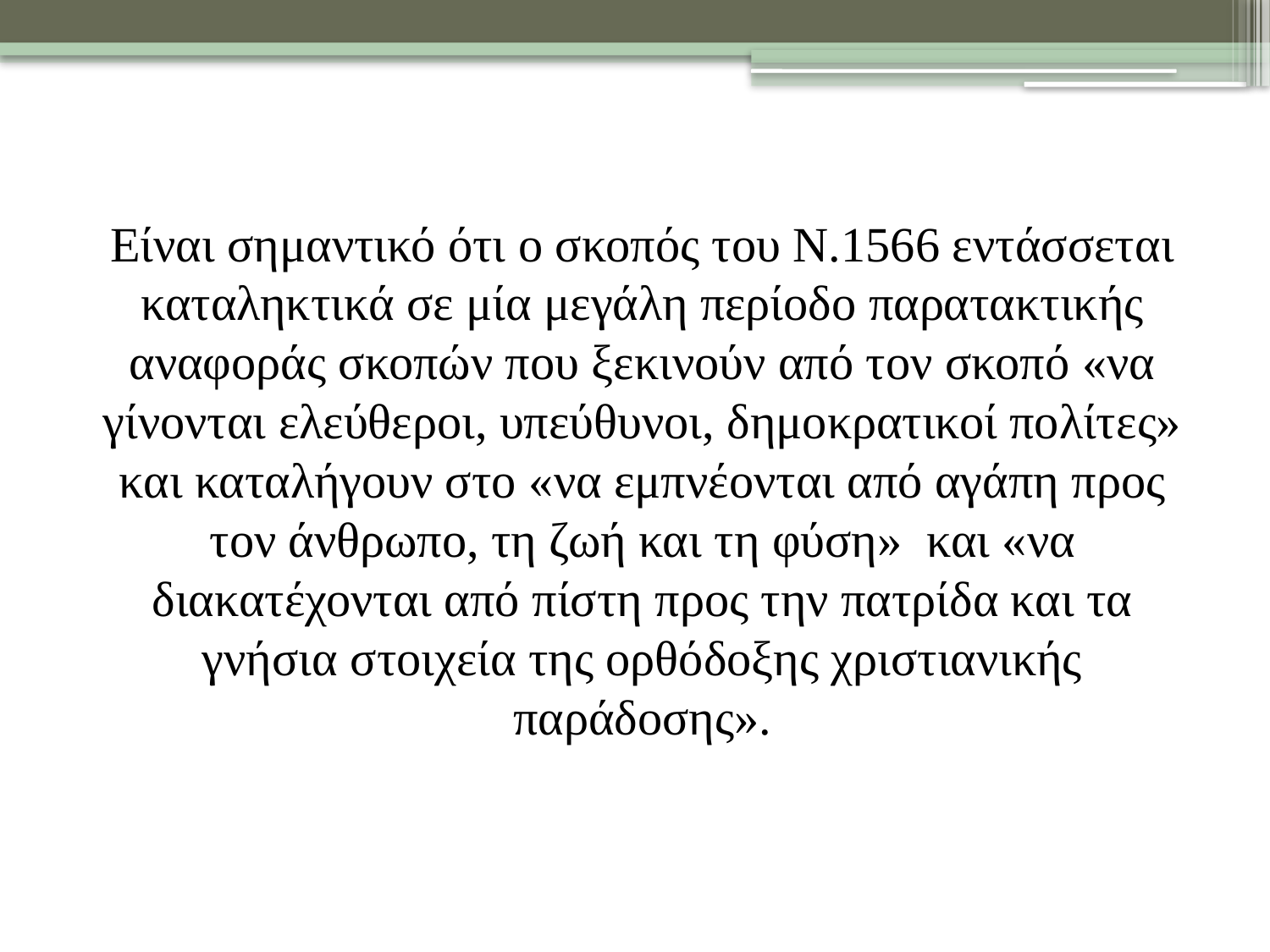

Είναι σημαντικό ότι ο σκοπός του Ν.1566 εντάσσεται καταληκτικά σε μία μεγάλη περίοδο παρατακτικής αναφοράς σκοπών που ξεκινούν από τον σκοπό «να γίνονται ελεύθεροι, υπεύθυνοι, δημοκρατικοί πολίτες» και καταλήγουν στο «να εμπνέονται από αγάπη προς τον άνθρωπο, τη ζωή και τη φύση»  και «να διακατέχονται από πίστη προς την πατρίδα και τα γνήσια στοιχεία της ορθόδοξης χριστιανικής παράδοσης».